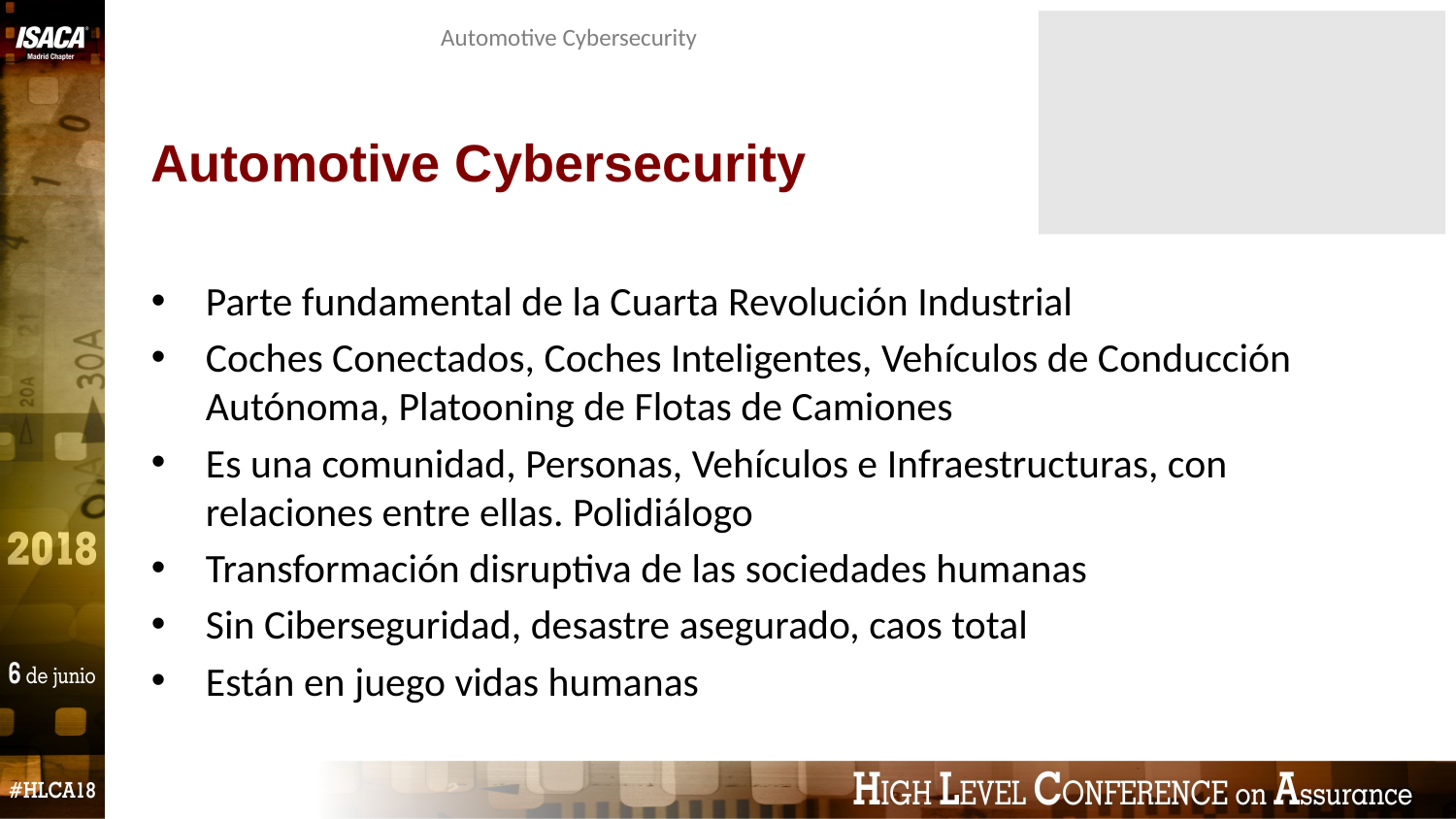

Automotive Cybersecurity
Automotive Cybersecurity
Parte fundamental de la Cuarta Revolución Industrial
Coches Conectados, Coches Inteligentes, Vehículos de Conducción Autónoma, Platooning de Flotas de Camiones
Es una comunidad, Personas, Vehículos e Infraestructuras, con relaciones entre ellas. Polidiálogo
Transformación disruptiva de las sociedades humanas
Sin Ciberseguridad, desastre asegurado, caos total
Están en juego vidas humanas